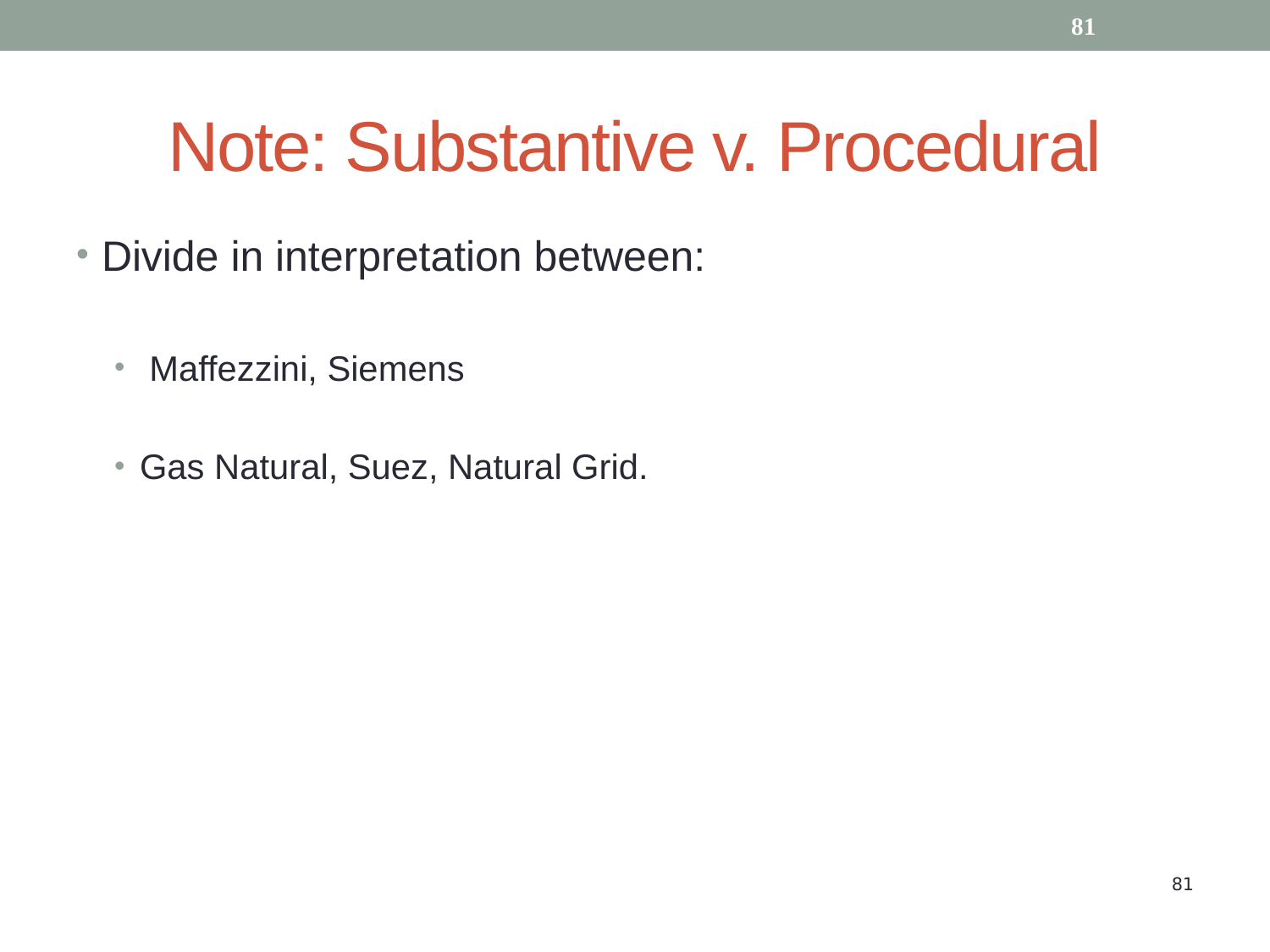

Note: Substantive v. Procedural
Divide in interpretation between:

 Maffezzini, Siemens

Gas Natural, Suez, Natural Grid.
81
81